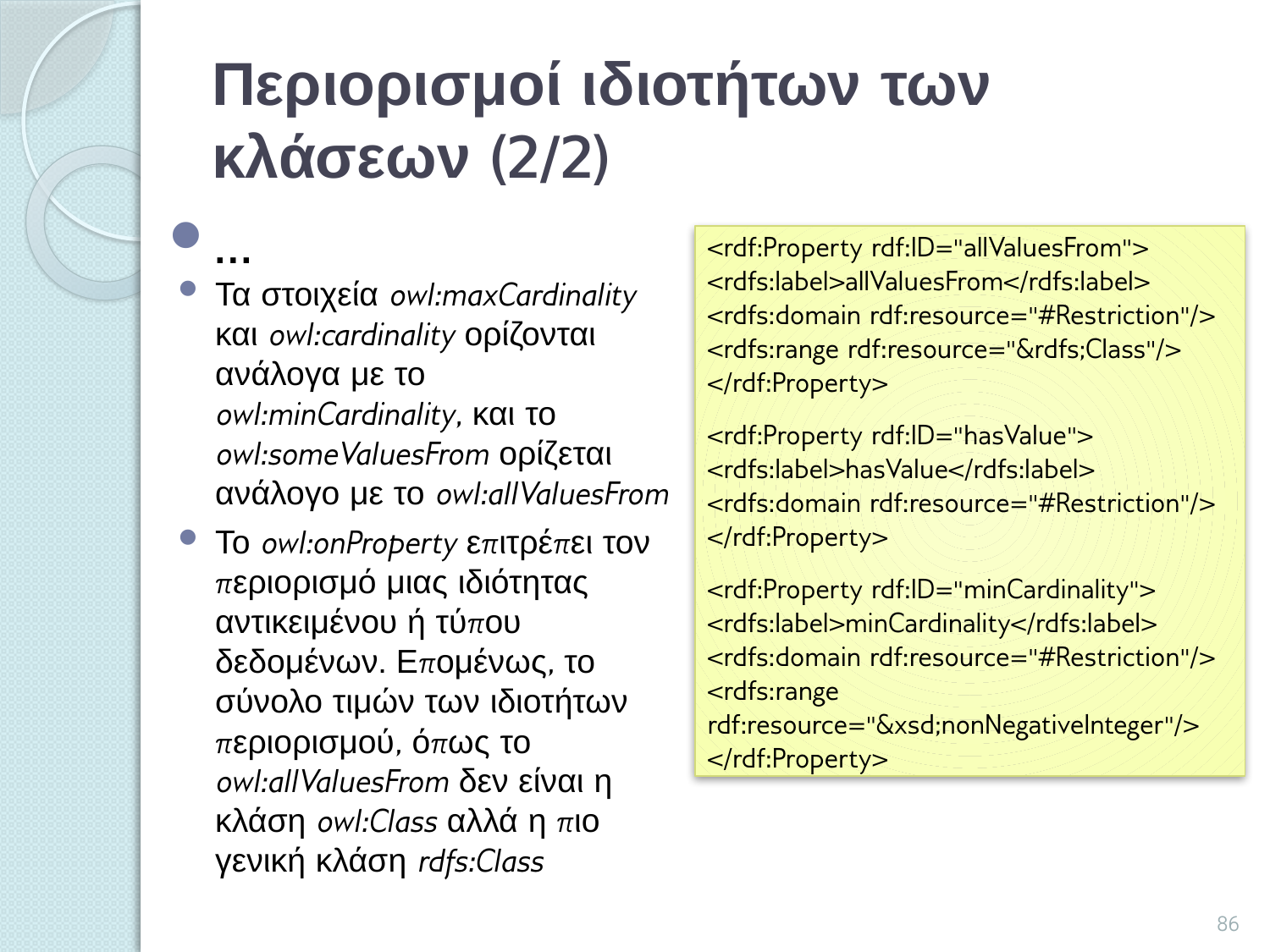

# Περιορισμοί ιδιοτήτων των κλάσεων (2/2)
…
<rdf:Property rdf:ID="allValuesFrom">
<rdfs:label>allValuesFrom</rdfs:label>
<rdfs:domain rdf:resource="#Restriction"/>
<rdfs:range rdf:resource="&rdfs;Class"/>
</rdf:Property>

<rdf:Property rdf:ID="hasValue">
<rdfs:label>hasValue</rdfs:label>
<rdfs:domain rdf:resource="#Restriction"/>
</rdf:Property>

<rdf:Property rdf:ID="minCardinality">
<rdfs:label>minCardinality</rdfs:label>
<rdfs:domain rdf:resource="#Restriction"/>
<rdfs:range rdf:resource="&xsd;nonNegativeInteger"/>
</rdf:Property>
Τα στοιχεία owl:maxCardinality και owl:cardinality ορίζονται ανάλογα με το owl:minCardinality, και το owl:someValuesFrom ορίζεται ανάλογο με το owl:allValuesFrom
Το owl:onProperty επιτρέπει τον περιορισμό μιας ιδιότητας αντικειμένου ή τύπου δεδομένων. Επομένως, το σύνολο τιμών των ιδιοτήτων περιορισμού, όπως το owl:allValuesFrom δεν είναι η κλάση owl:Class αλλά η πιο γενική κλάση rdfs:Class
86